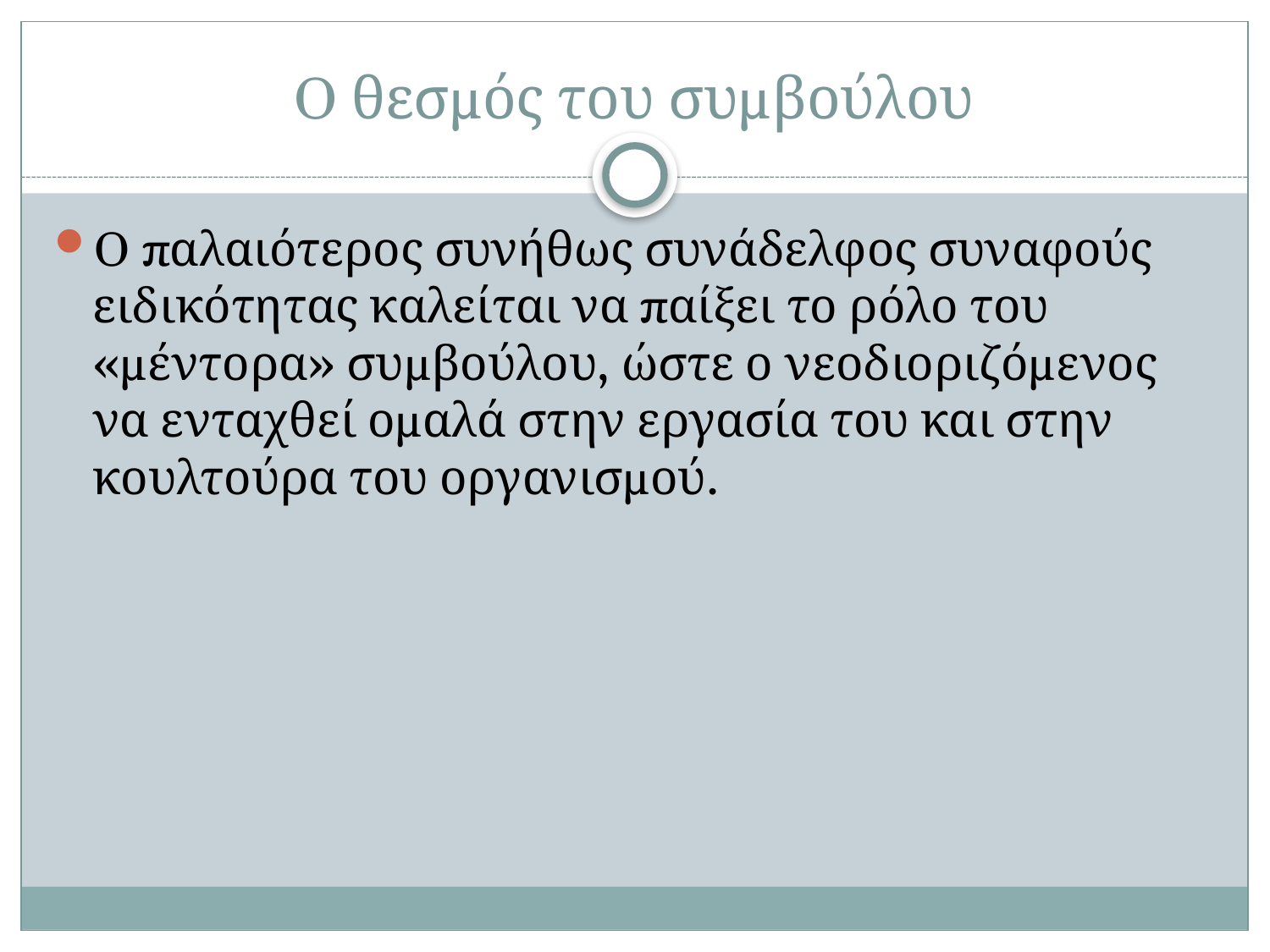

# Ο θεσμός του συμβούλου
Ο παλαιότερος συνήθως συνάδελφος συναφούς ειδικότητας καλείται να παίξει το ρόλο του «μέντορα» συμβούλου, ώστε ο νεοδιοριζόμενος να ενταχθεί ομαλά στην εργασία του και στην κουλτούρα του οργανισμού.